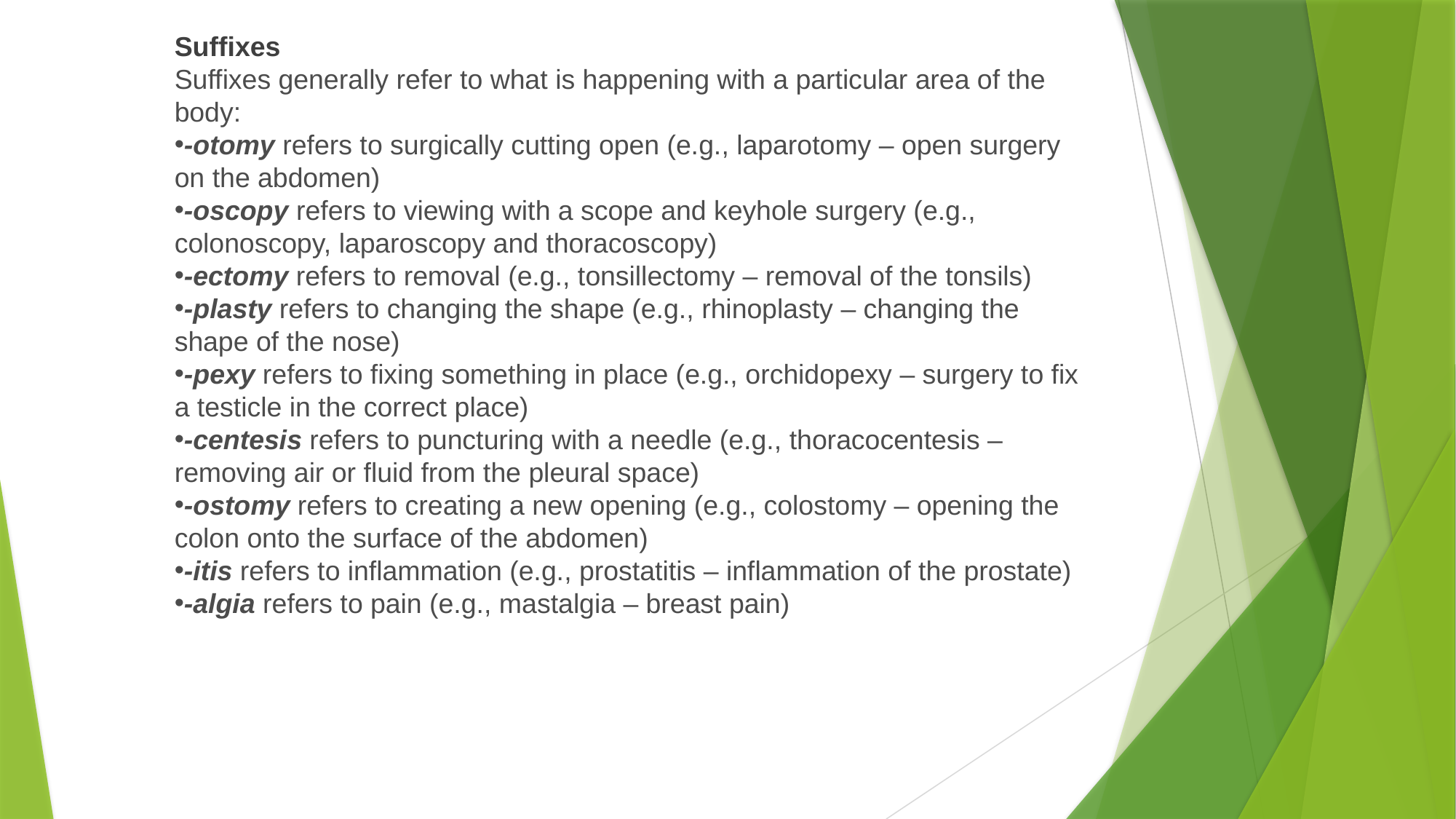

Suffixes
Suffixes generally refer to what is happening with a particular area of the body:
-otomy refers to surgically cutting open (e.g., laparotomy – open surgery on the abdomen)
-oscopy refers to viewing with a scope and keyhole surgery (e.g., colonoscopy, laparoscopy and thoracoscopy)
-ectomy refers to removal (e.g., tonsillectomy – removal of the tonsils)
-plasty refers to changing the shape (e.g., rhinoplasty – changing the shape of the nose)
-pexy refers to fixing something in place (e.g., orchidopexy – surgery to fix a testicle in the correct place)
-centesis refers to puncturing with a needle (e.g., thoracocentesis – removing air or fluid from the pleural space)
-ostomy refers to creating a new opening (e.g., colostomy – opening the colon onto the surface of the abdomen)
-itis refers to inflammation (e.g., prostatitis – inflammation of the prostate)
-algia refers to pain (e.g., mastalgia – breast pain)